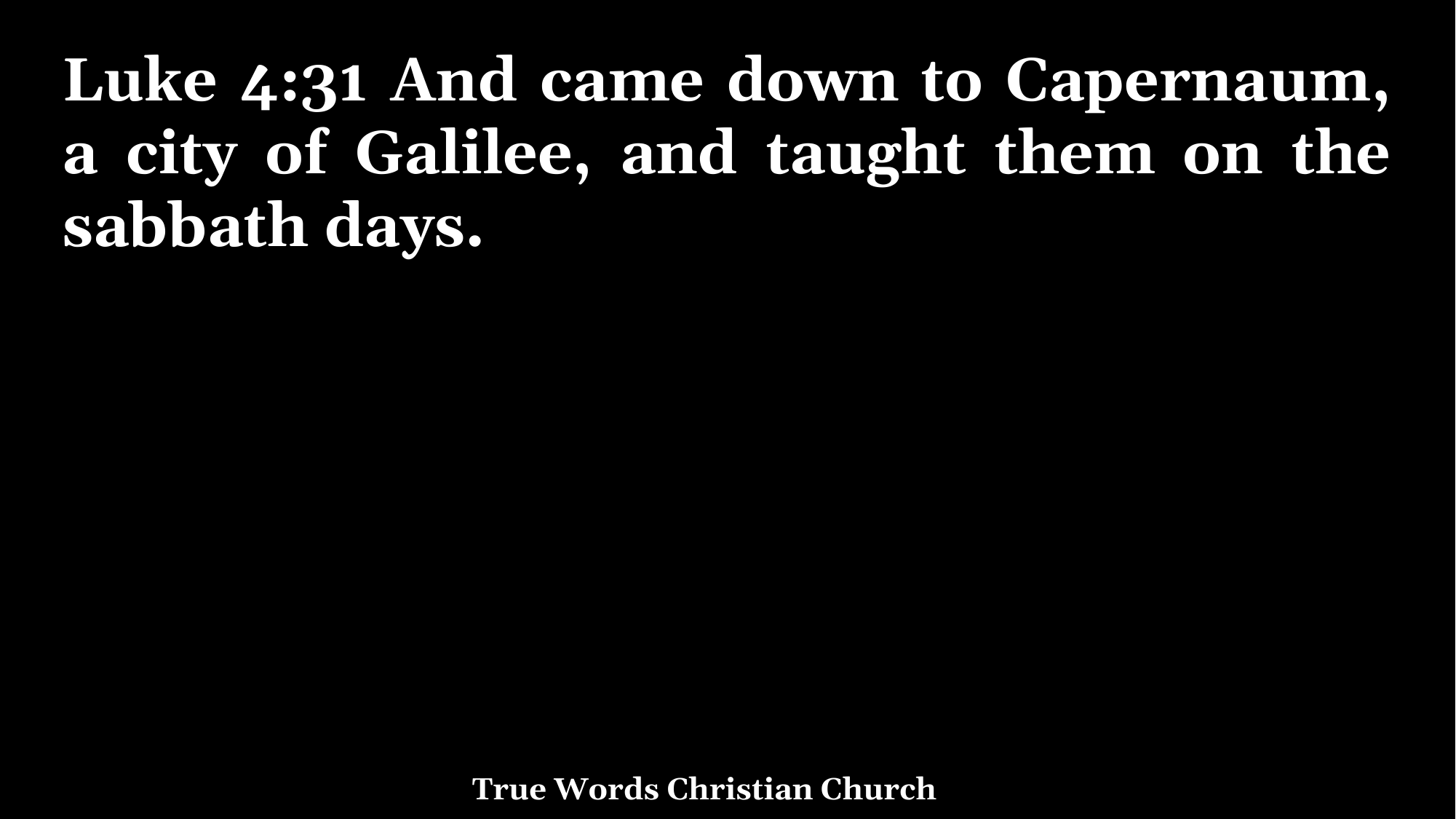

Luke 4:31 And came down to Capernaum, a city of Galilee, and taught them on the sabbath days.
True Words Christian Church